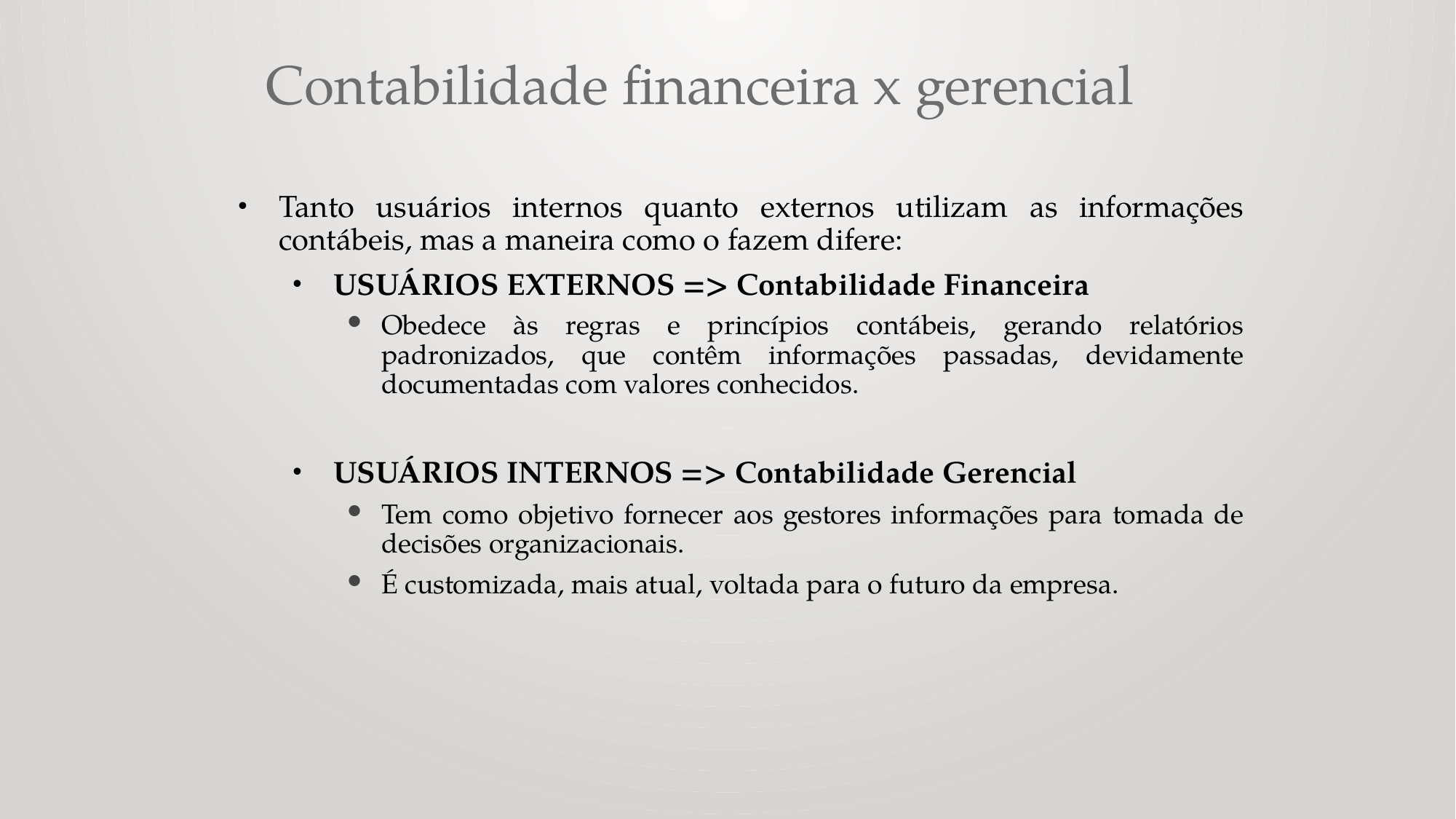

Contabilidade financeira x gerencial
Tanto usuários internos quanto externos utilizam as informações contábeis, mas a maneira como o fazem difere:
USUÁRIOS EXTERNOS => Contabilidade Financeira
Obedece às regras e princípios contábeis, gerando relatórios padronizados, que contêm informações passadas, devidamente documentadas com valores conhecidos.

USUÁRIOS INTERNOS => Contabilidade Gerencial
Tem como objetivo fornecer aos gestores informações para tomada de decisões organizacionais.
É customizada, mais atual, voltada para o futuro da empresa.